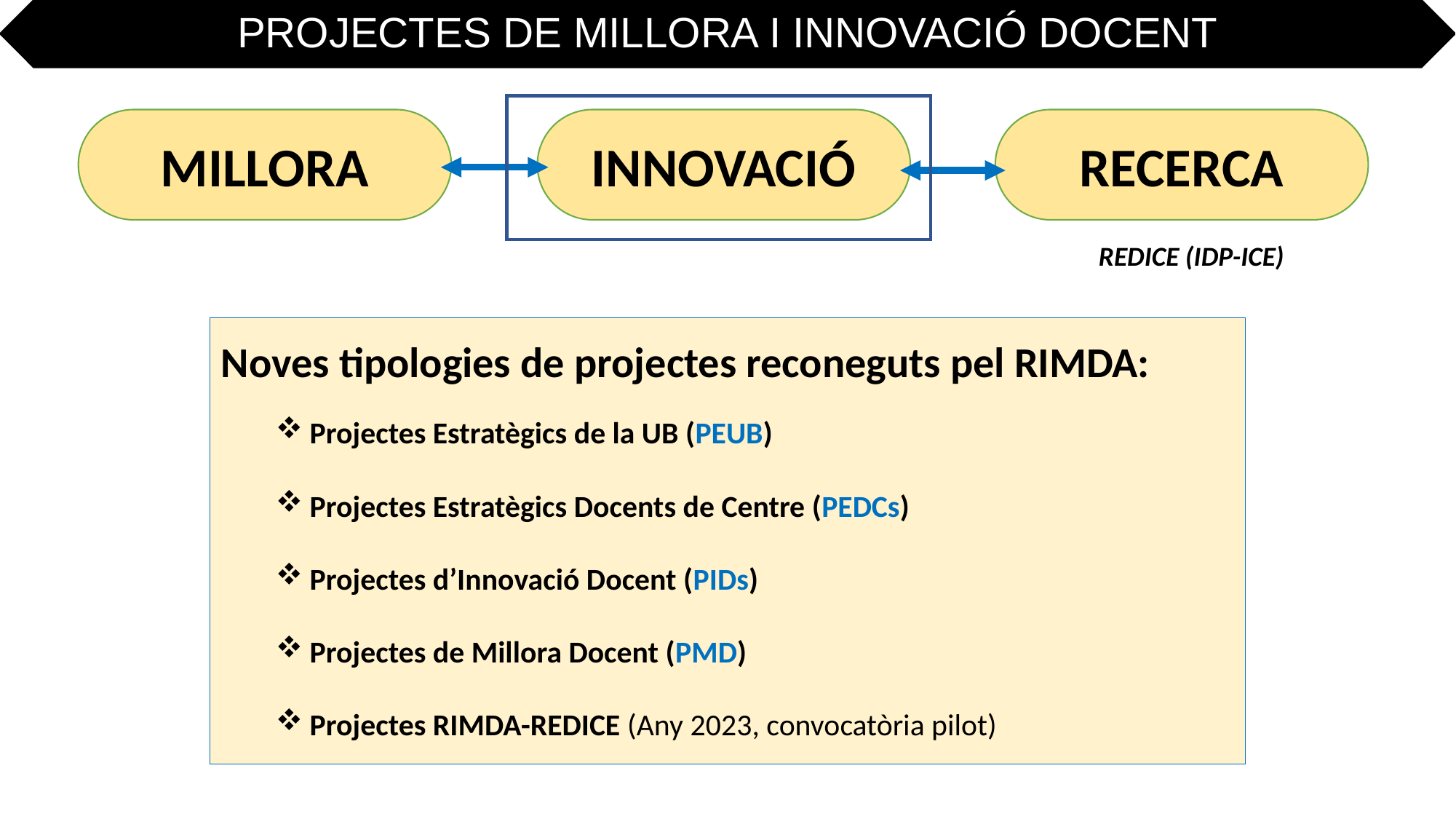

PROJECTES DE MILLORA I INNOVACIÓ DOCENT

MILLORA
INNOVACIÓ
RECERCA
REDICE (IDP-ICE)
Noves tipologies de projectes reconeguts pel RIMDA:
Projectes Estratègics de la UB (PEUB)
Projectes Estratègics Docents de Centre (PEDCs)
Projectes d’Innovació Docent (PIDs)
Projectes de Millora Docent (PMD)

Projectes RIMDA-REDICE (Any 2023, convocatòria pilot)